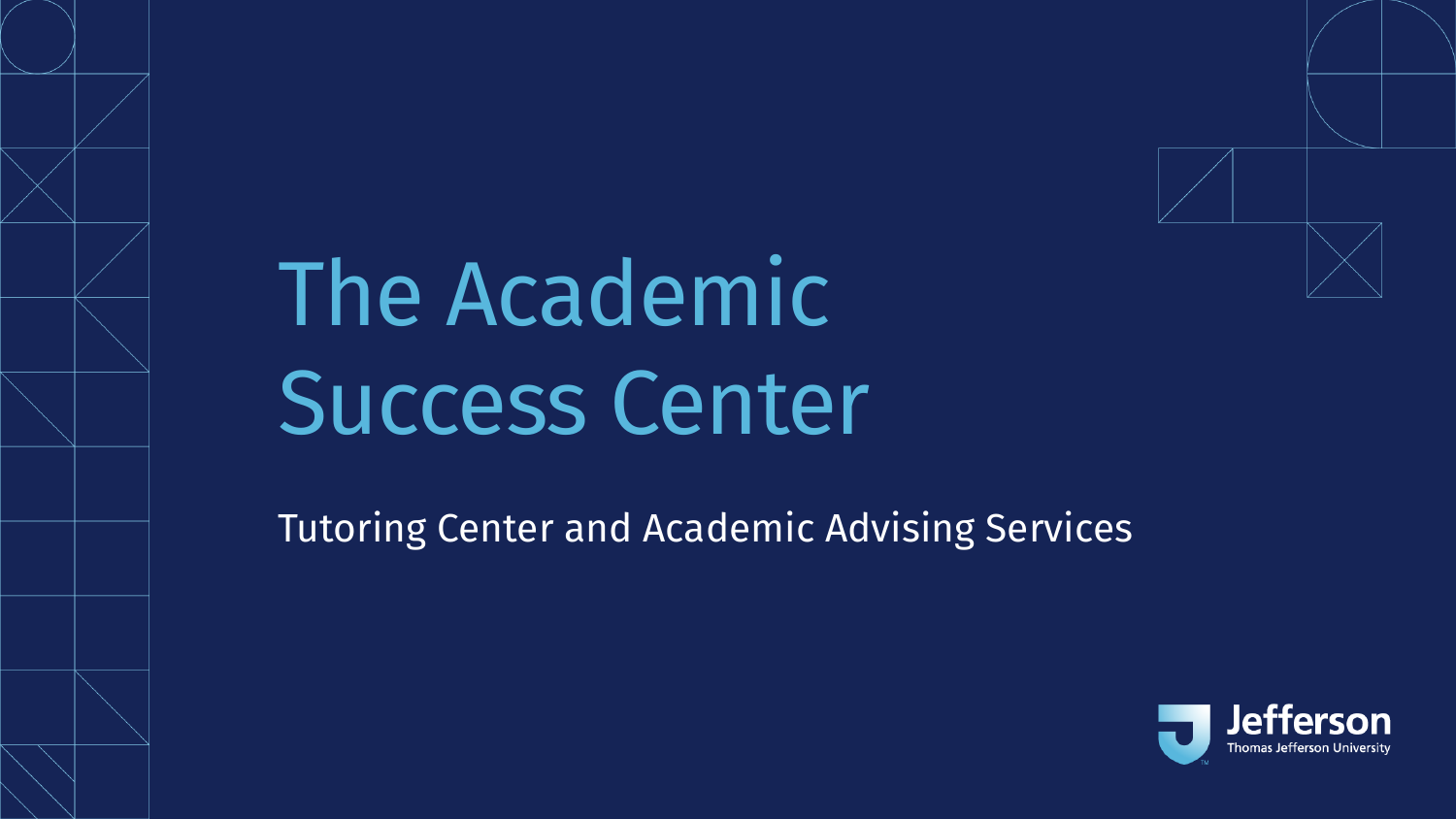

# The Academic Success Center
Tutoring Center and Academic Advising Services